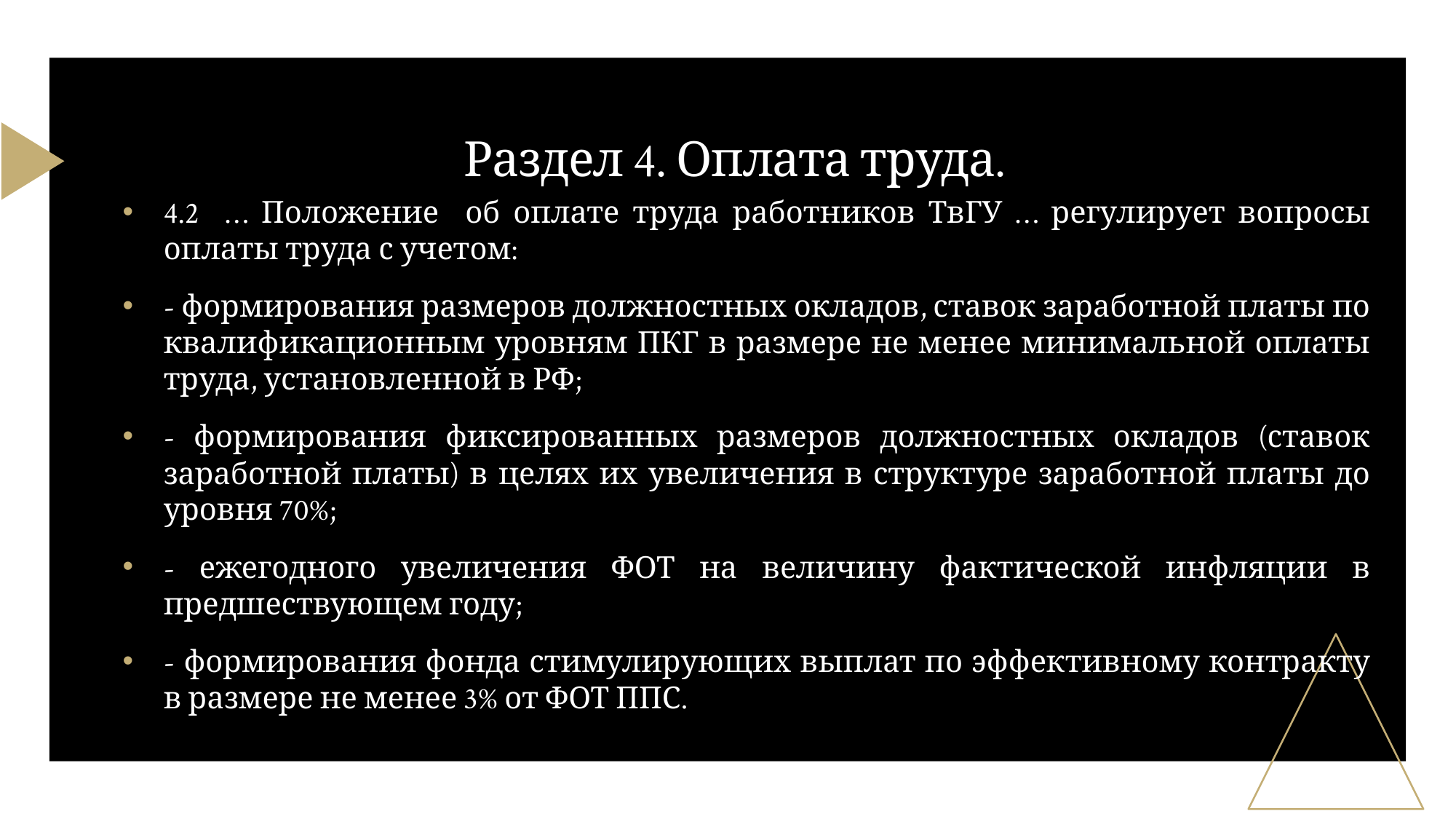

# Раздел 4. Оплата труда.
4.2  … Положение  об оплате труда работников ТвГУ … регулирует вопросы оплаты труда с учетом:
- формирования размеров должностных окладов, ставок заработной платы по квалификационным уровням ПКГ в размере не менее минимальной оплаты труда, установленной в РФ;
- формирования фиксированных размеров должностных окладов (ставок заработной платы) в целях их увеличения в структуре заработной платы до уровня 70%;
- ежегодного увеличения ФОТ на величину фактической инфляции в предшествующем году;
- формирования фонда стимулирующих выплат по эффективному контракту в размере не менее 3% от ФОТ ППС.